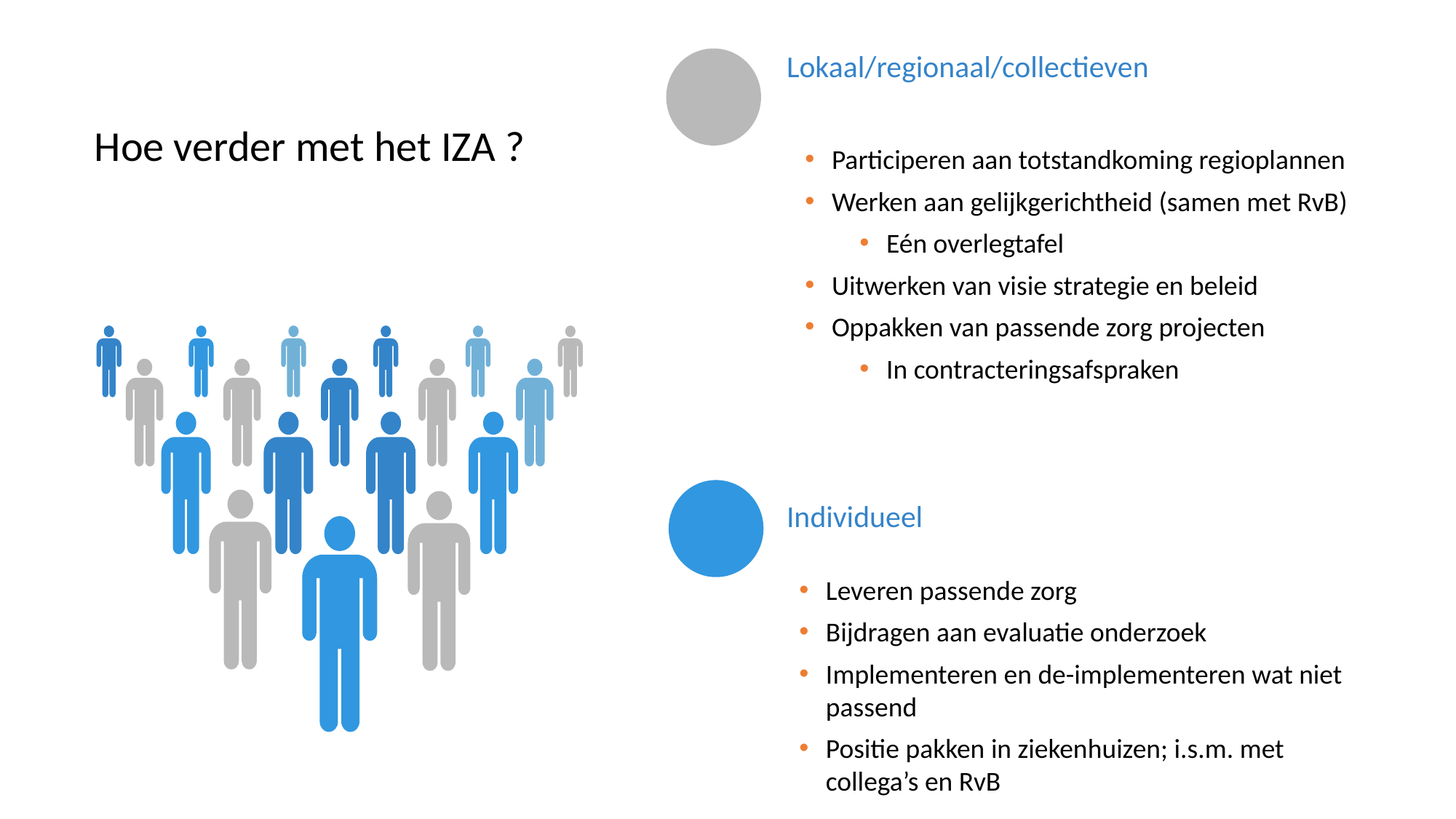

Lokaal/regionaal/collectieven

Individueel

Hoe verder met het IZA ?
Participeren aan totstandkoming regioplannen
Werken aan gelijkgerichtheid (samen met RvB)
Eén overlegtafel
Uitwerken van visie strategie en beleid
Oppakken van passende zorg projecten
In contracteringsafspraken

Leveren passende zorg
Bijdragen aan evaluatie onderzoek
Implementeren en de-implementeren wat niet passend
Positie pakken in ziekenhuizen; i.s.m. met collega’s en RvB